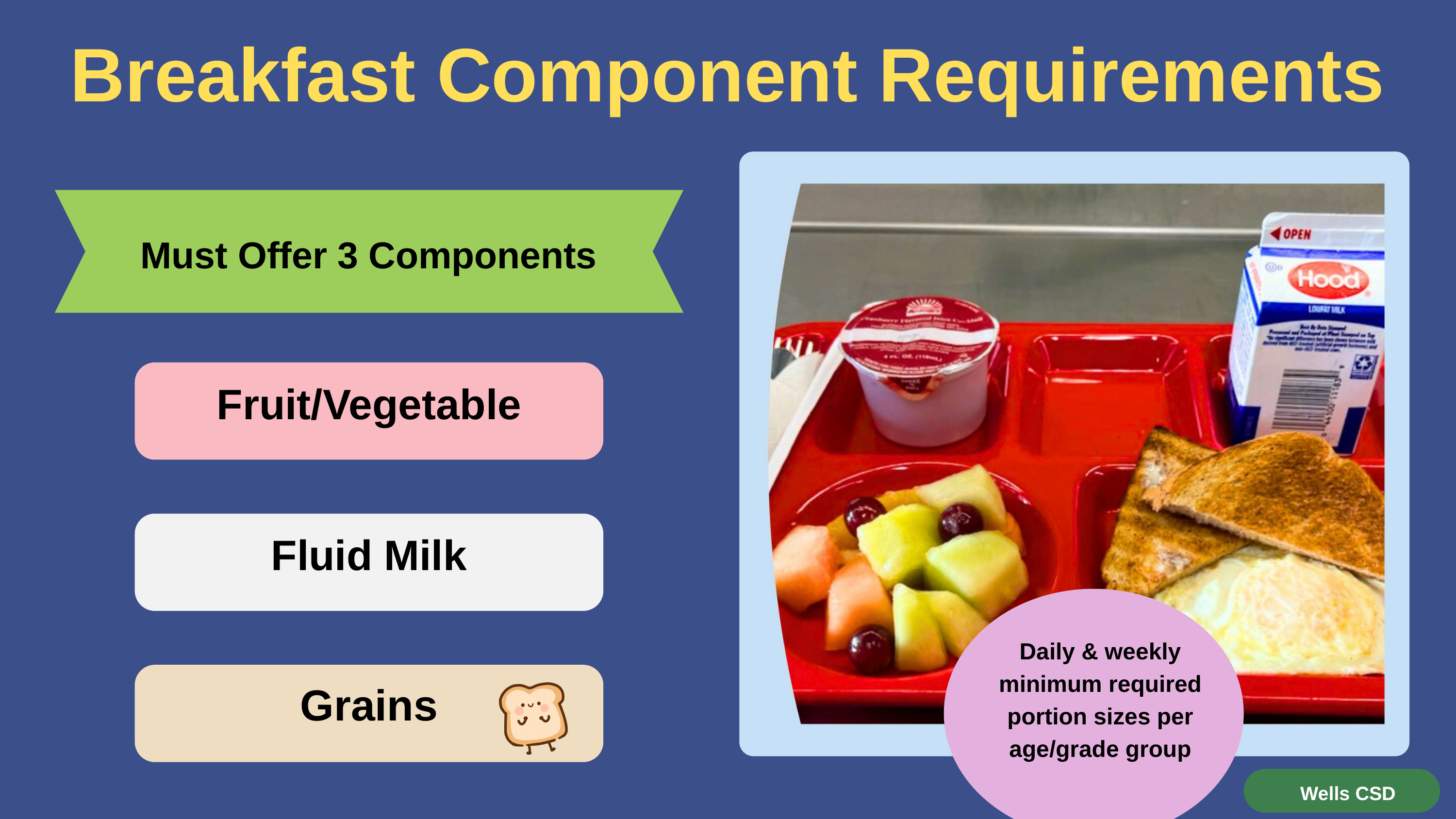

Breakfast Component Requirements

Must Offer 3 Components

Fruit/Vegetable

Fluid Milk

Daily & weekly minimum required portion sizes per age/grade group

Grains

Wells CSD